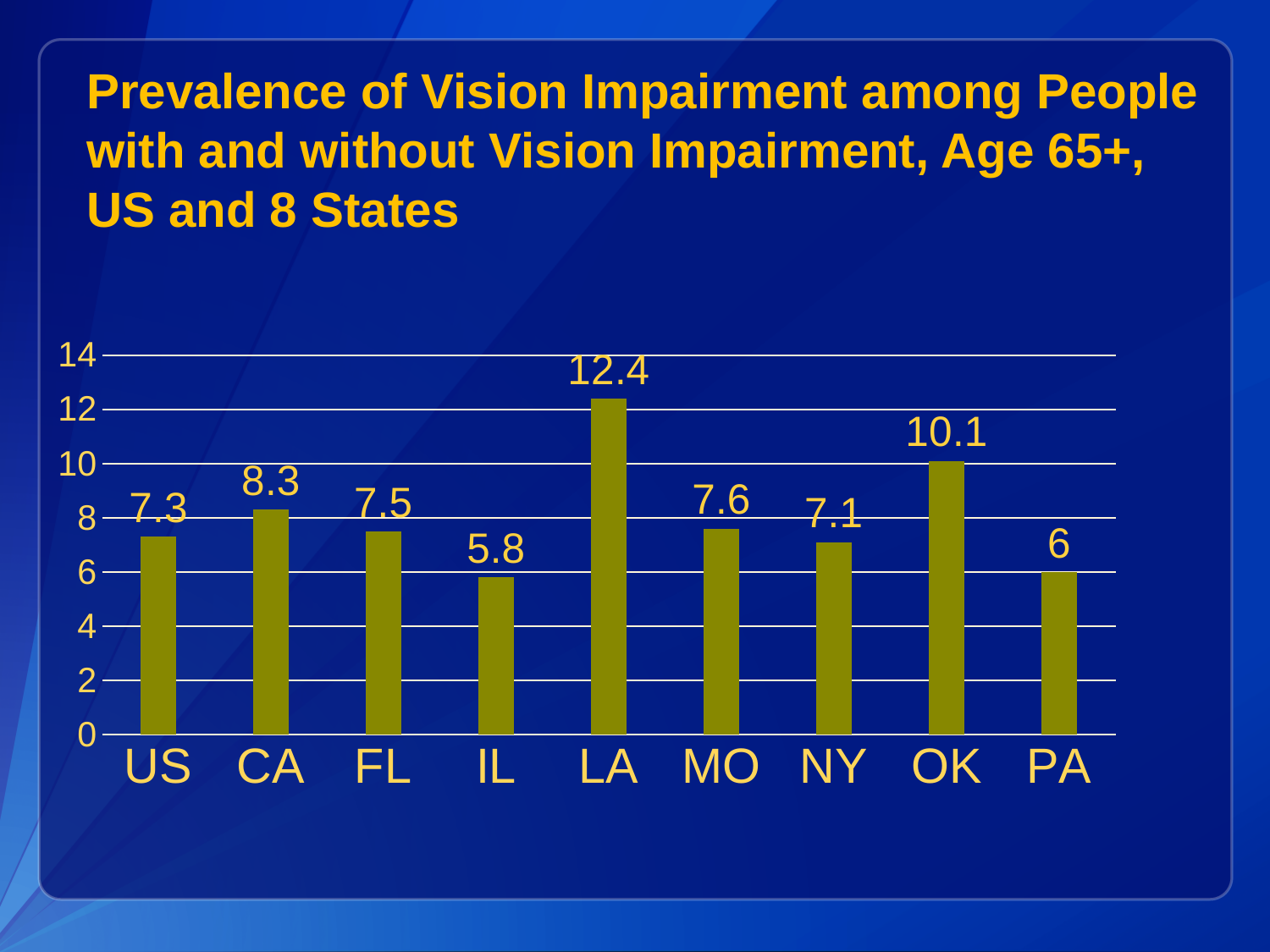

Prevalence of Vision Impairment among People with and without Vision Impairment, Age 65+, US and 8 States

### Chart

| Category | VI |
|---|---|
| US | 7.3 |
| CA | 8.3 |
| FL | 7.5 |
| IL | 5.8 |
| LA | 12.4 |
| MO | 7.6 |
| NY | 7.1 |
| OK | 10.1 |
| PA | 6.0 |